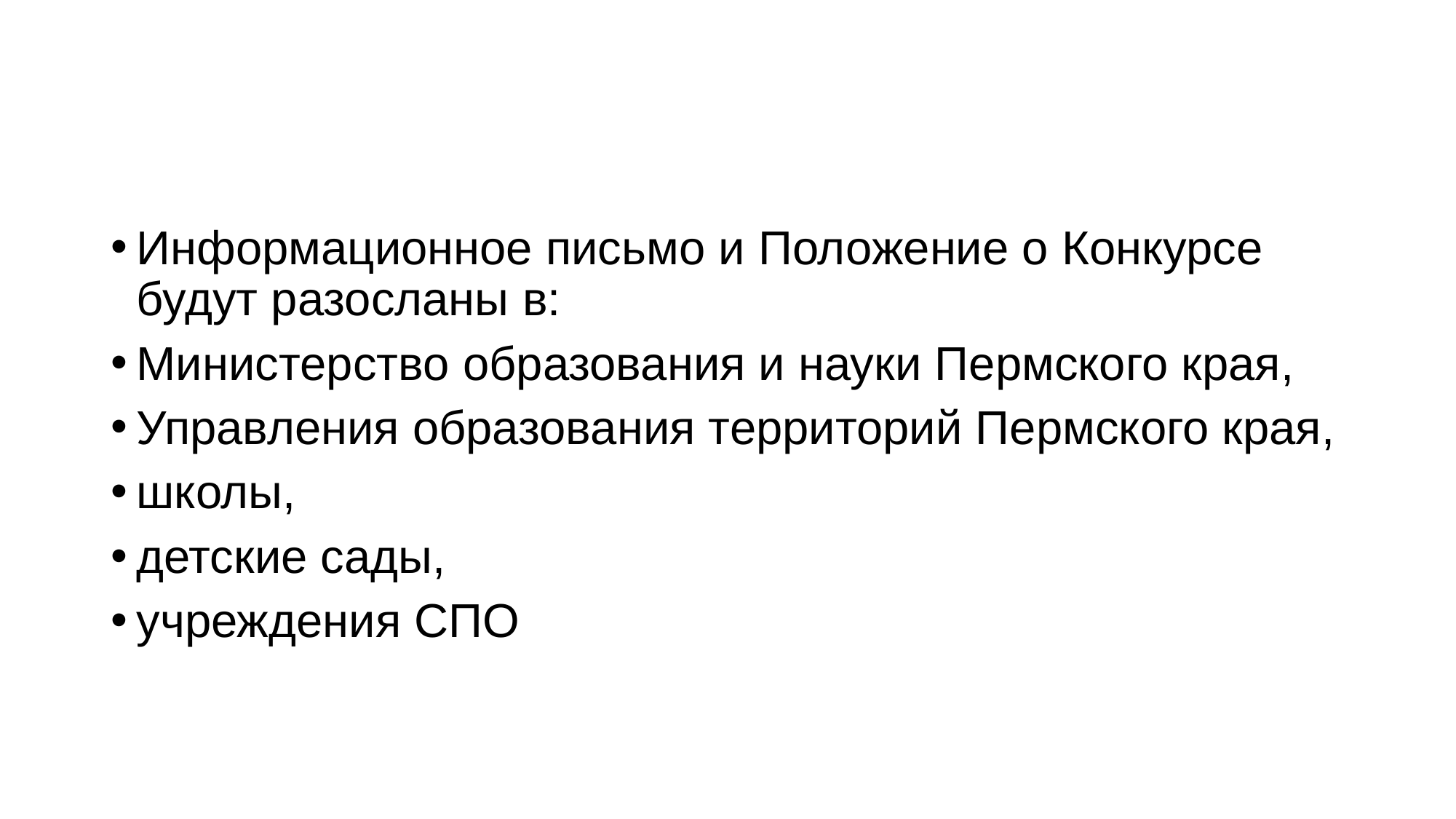

#
Информационное письмо и Положение о Конкурсе будут разосланы в:
Министерство образования и науки Пермского края,
Управления образования территорий Пермского края,
школы,
детские сады,
учреждения СПО